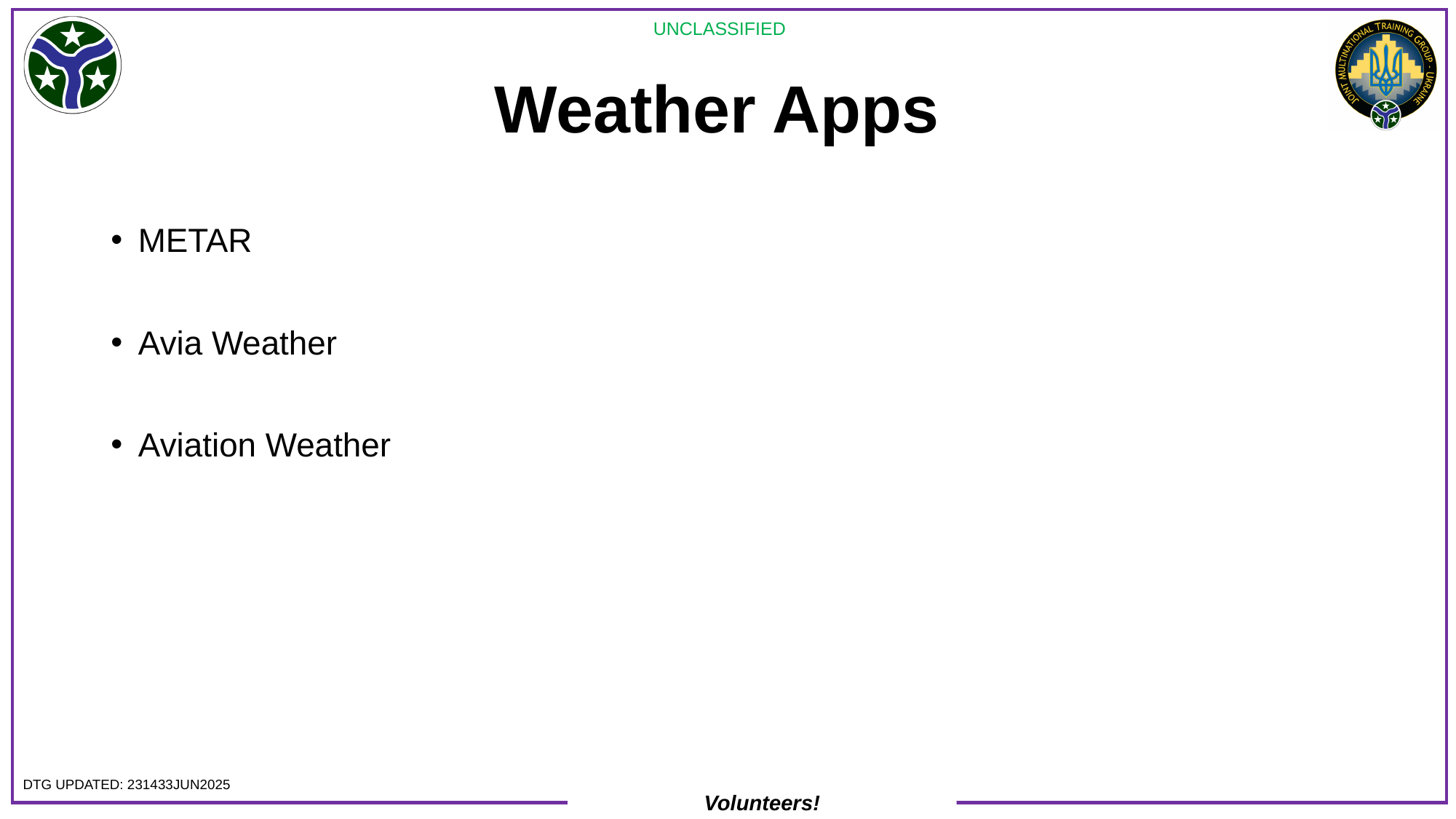

# Weather Apps
METAR

Avia Weather

Aviation Weather